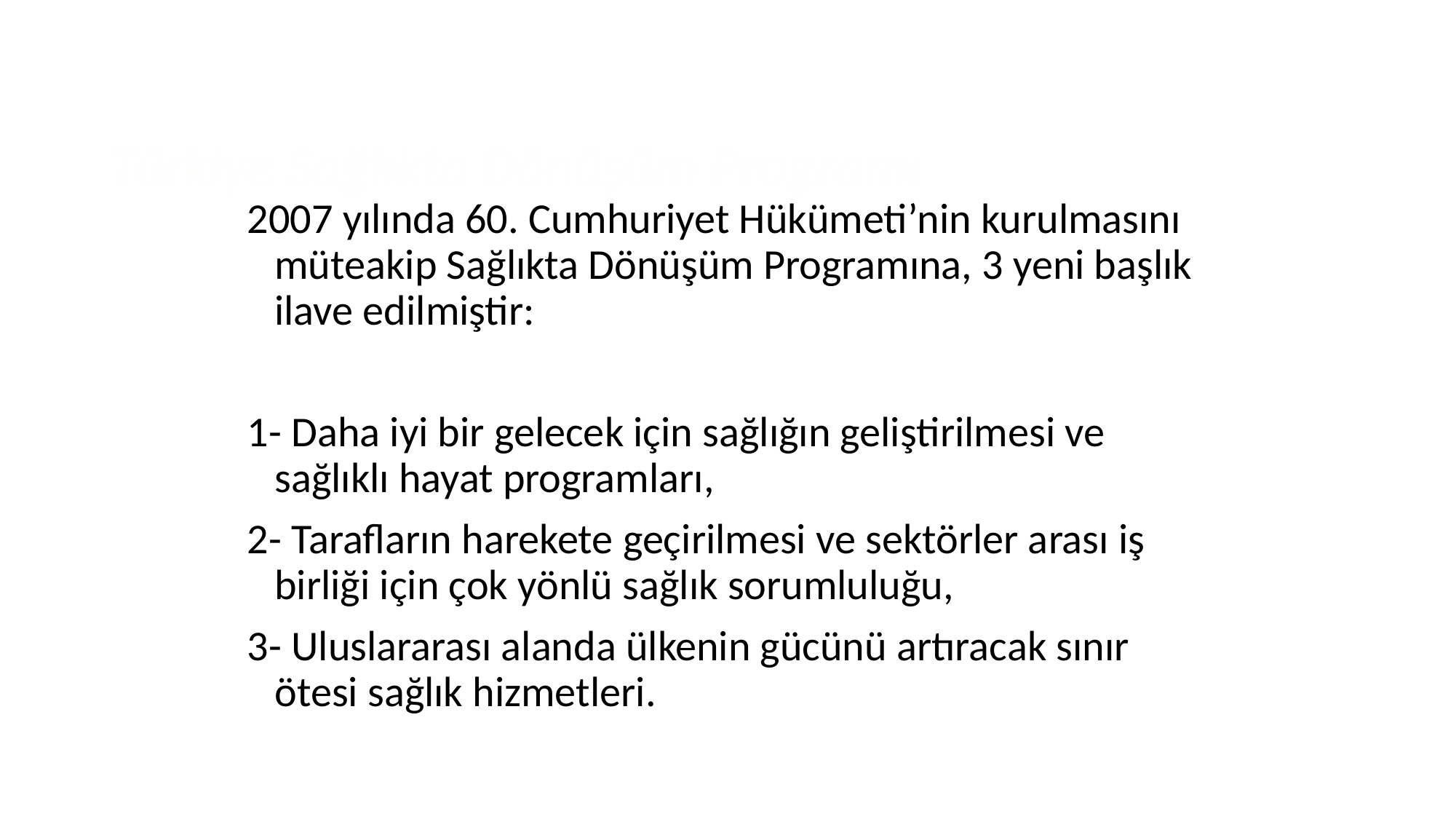

# Türkiye Sağlıkta Dönüşüm Programı
2007 yılında 60. Cumhuriyet Hükümeti’nin kurulmasını müteakip Sağlıkta Dönüşüm Programına, 3 yeni başlık ilave edilmiştir:

1- Daha iyi bir gelecek için sağlığın geliştirilmesi ve sağlıklı hayat programları,
2- Tarafların harekete geçirilmesi ve sektörler arası iş birliği için çok yönlü sağlık sorumluluğu,
3- Uluslararası alanda ülkenin gücünü artıracak sınır ötesi sağlık hizmetleri.